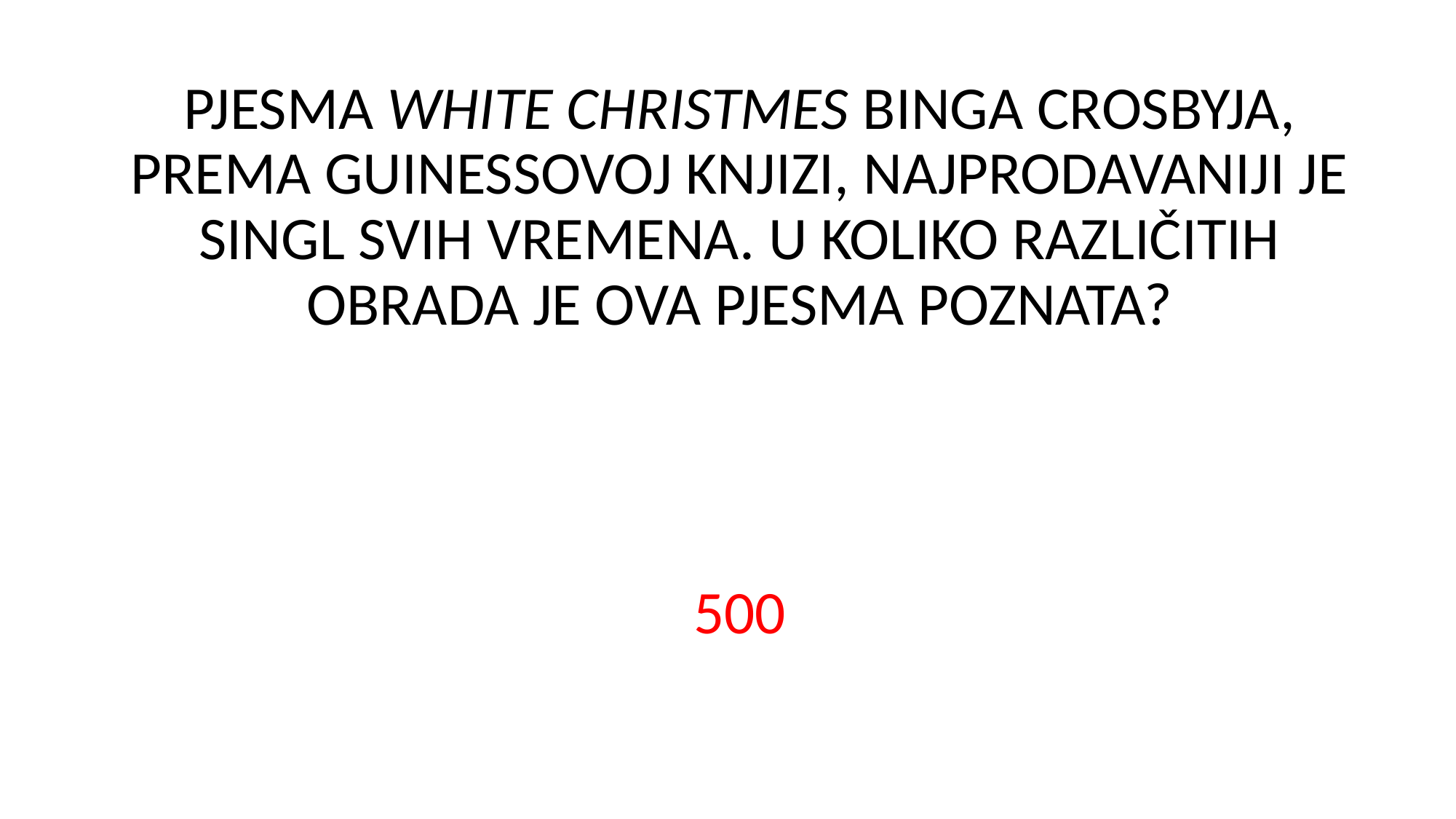

PJESMA WHITE CHRISTMES BINGA CROSBYJA, PREMA GUINESSOVOJ KNJIZI, NAJPRODAVANIJI JE SINGL SVIH VREMENA. U KOLIKO RAZLIČITIH OBRADA JE OVA PJESMA POZNATA?
500